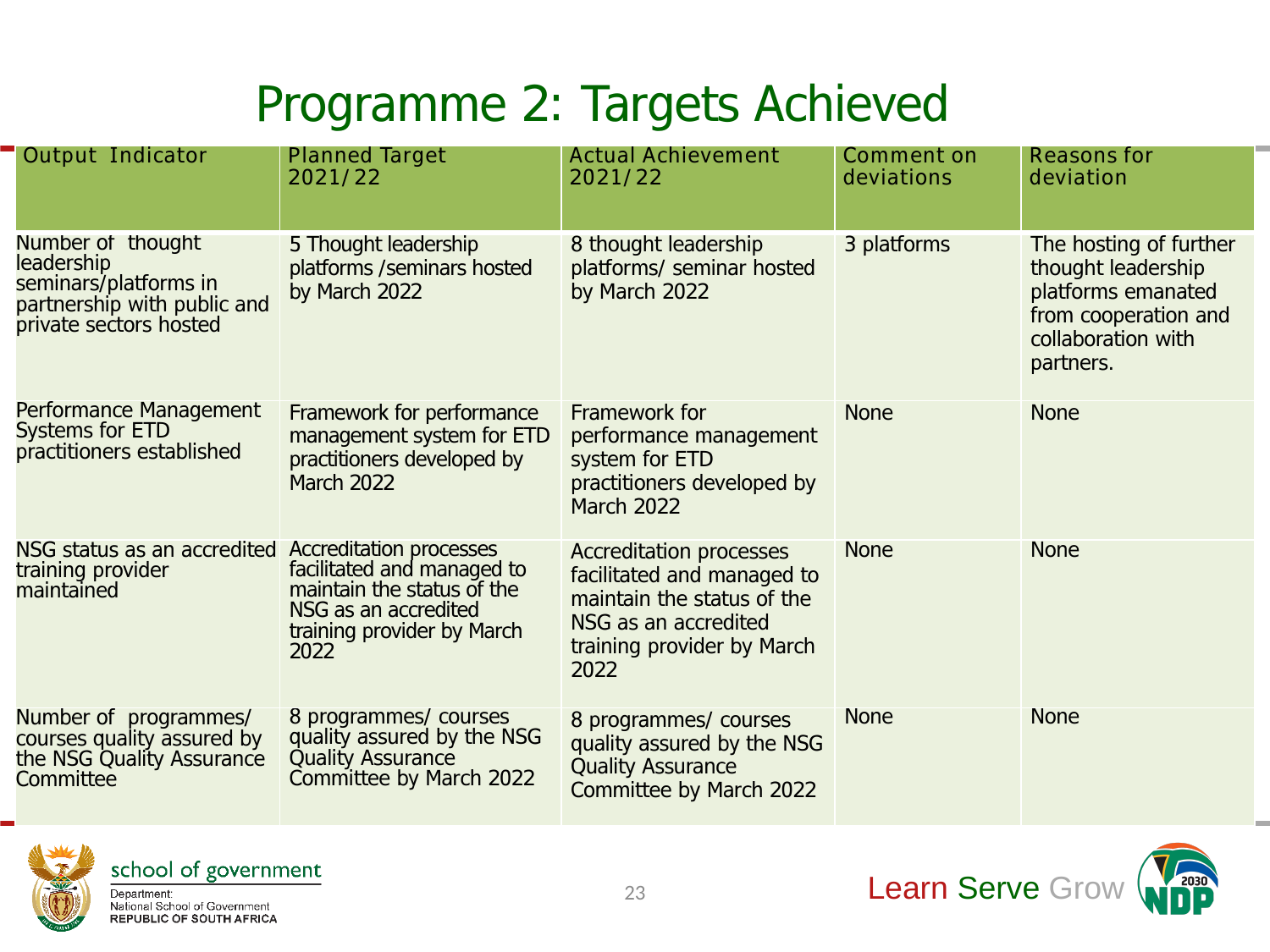

# Programme 2: Targets Achieved
| Output Indicator | Planned Target 2021/22 | Actual Achievement 2021/22 | Comment on deviations | Reasons for deviation |
| --- | --- | --- | --- | --- |
| Number of thought leadership seminars/platforms in partnership with public and private sectors hosted | 5 Thought leadership platforms /seminars hosted by March 2022 | 8 thought leadership platforms/ seminar hosted by March 2022 | 3 platforms | The hosting of further thought leadership platforms emanated from cooperation and collaboration with partners. |
| Performance Management Systems for ETD practitioners established | Framework for performance management system for ETD practitioners developed by March 2022 | Framework for performance management system for ETD practitioners developed by March 2022 | None | None |
| NSG status as an accredited training provider maintained | Accreditation processes facilitated and managed to maintain the status of the NSG as an accredited training provider by March 2022 | Accreditation processes facilitated and managed to maintain the status of the NSG as an accredited training provider by March 2022 | None | None |
| Number of programmes/ courses quality assured by the NSG Quality Assurance Committee | 8 programmes/ courses quality assured by the NSG Quality Assurance Committee by March 2022 | 8 programmes/ courses quality assured by the NSG Quality Assurance Committee by March 2022 | None | None |
23